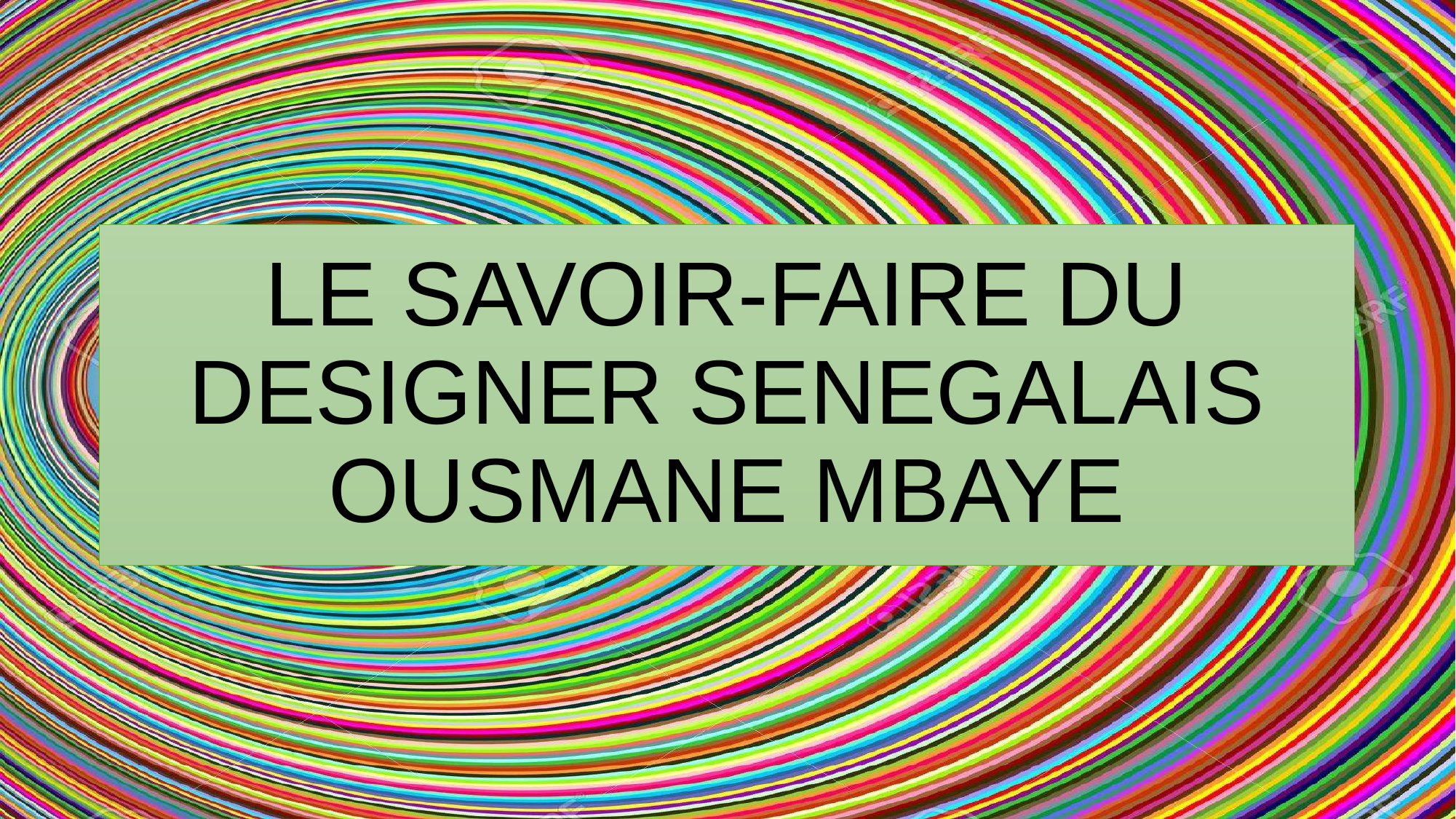

# LE SAVOIR-FAIRE DU DESIGNER SENEGALAIS OUSMANE MBAYE